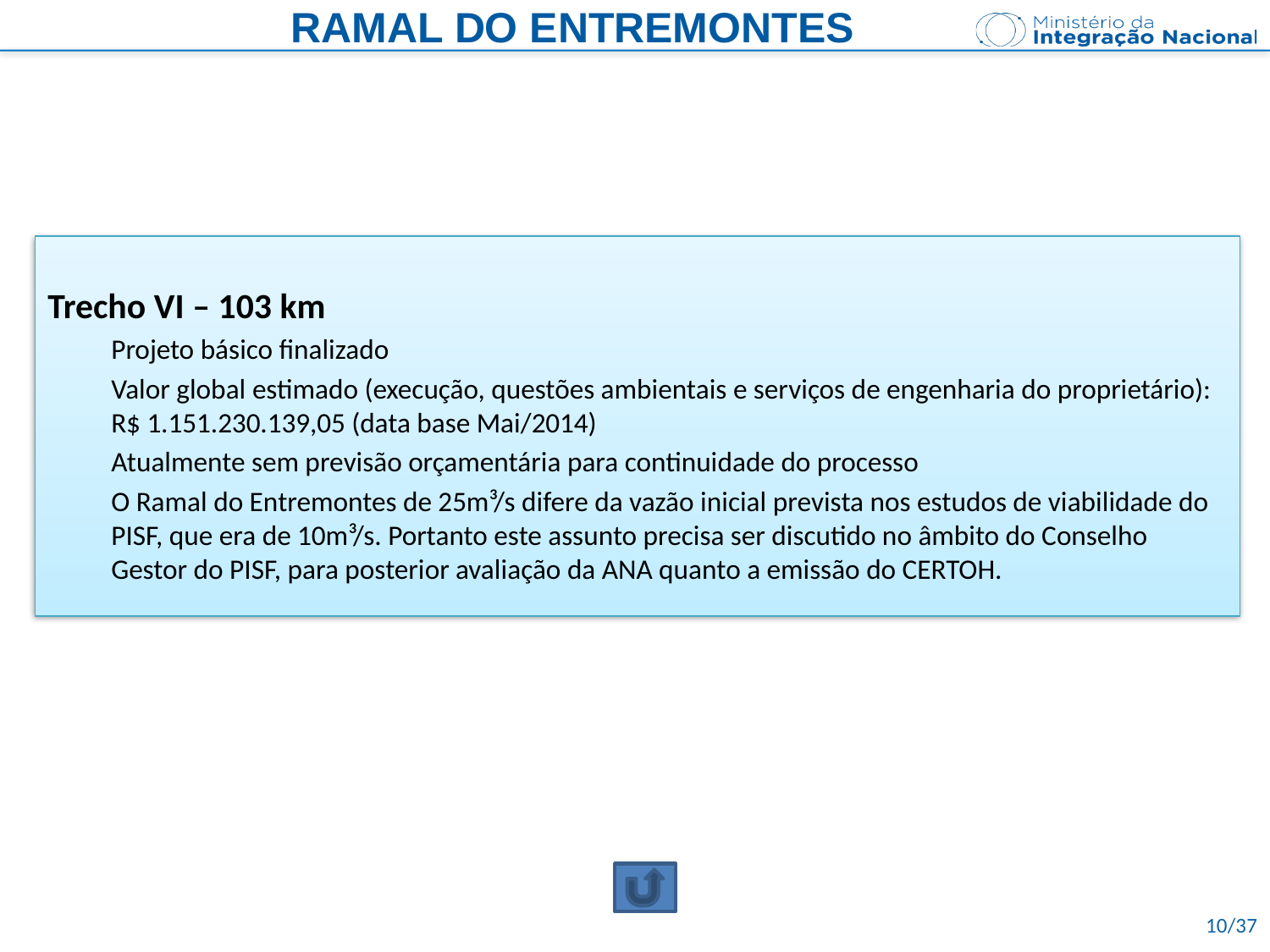

RAMAL DO ENTREMONTES

Trecho VI – 103 km
Projeto básico finalizado
Valor global estimado (execução, questões ambientais e serviços de engenharia do proprietário): R$ 1.151.230.139,05 (data base Mai/2014)
Atualmente sem previsão orçamentária para continuidade do processo
O Ramal do Entremontes de 25m³/s difere da vazão inicial prevista nos estudos de viabilidade do PISF, que era de 10m³/s. Portanto este assunto precisa ser discutido no âmbito do Conselho Gestor do PISF, para posterior avaliação da ANA quanto a emissão do CERTOH.

10/37